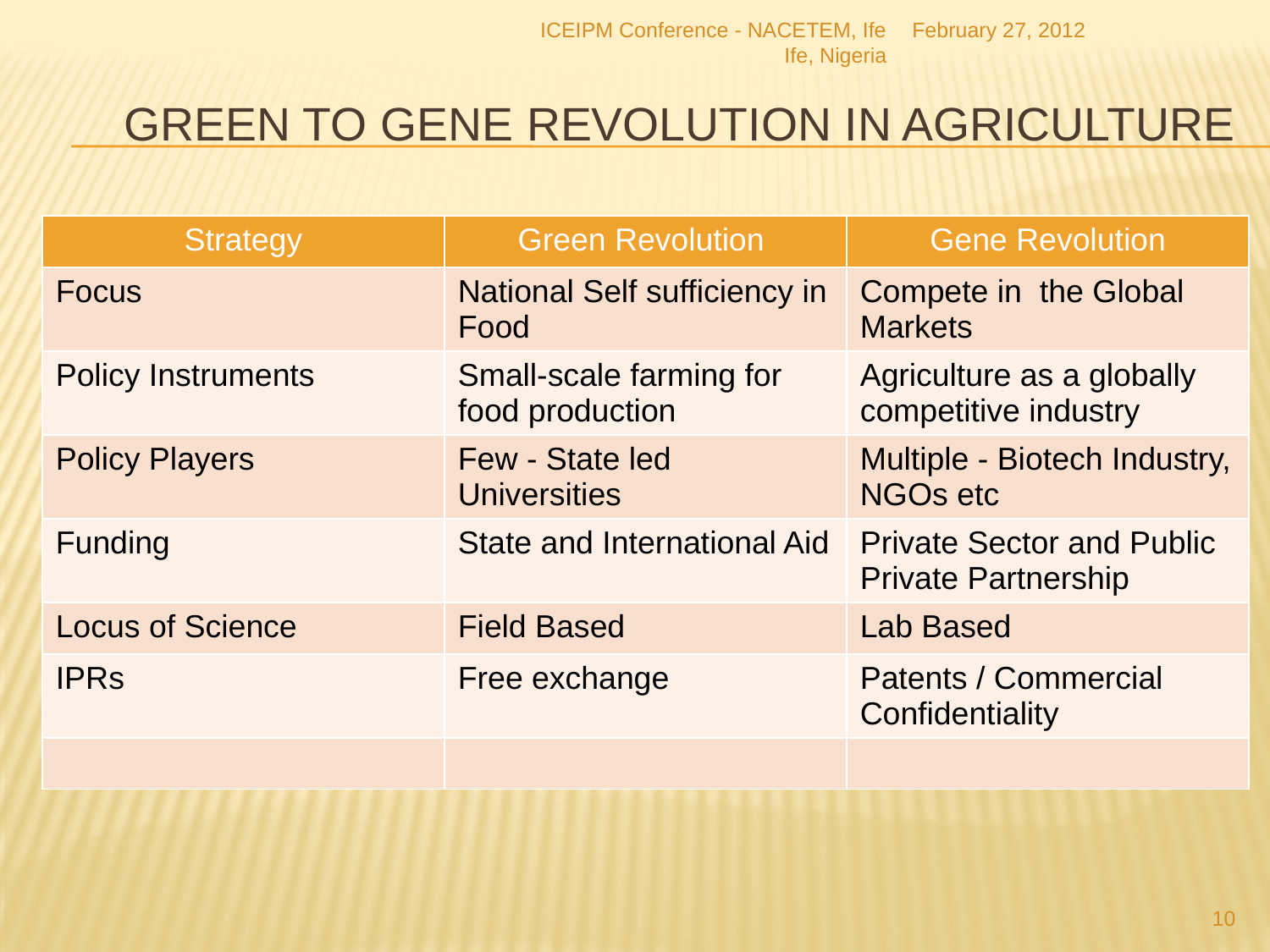

ICEIPM Conference - NACETEM, Ife Ife, Nigeria
February 27, 2012
# Green to Gene Revolution in Agriculture
| Strategy | Green Revolution | Gene Revolution |
| --- | --- | --- |
| Focus | National Self sufficiency in Food | Compete in the Global Markets |
| Policy Instruments | Small-scale farming for food production | Agriculture as a globally competitive industry |
| Policy Players | Few - State led Universities | Multiple - Biotech Industry, NGOs etc |
| Funding | State and International Aid | Private Sector and Public Private Partnership |
| Locus of Science | Field Based | Lab Based |
| IPRs | Free exchange | Patents / Commercial Confidentiality |
|  |  |  |
10